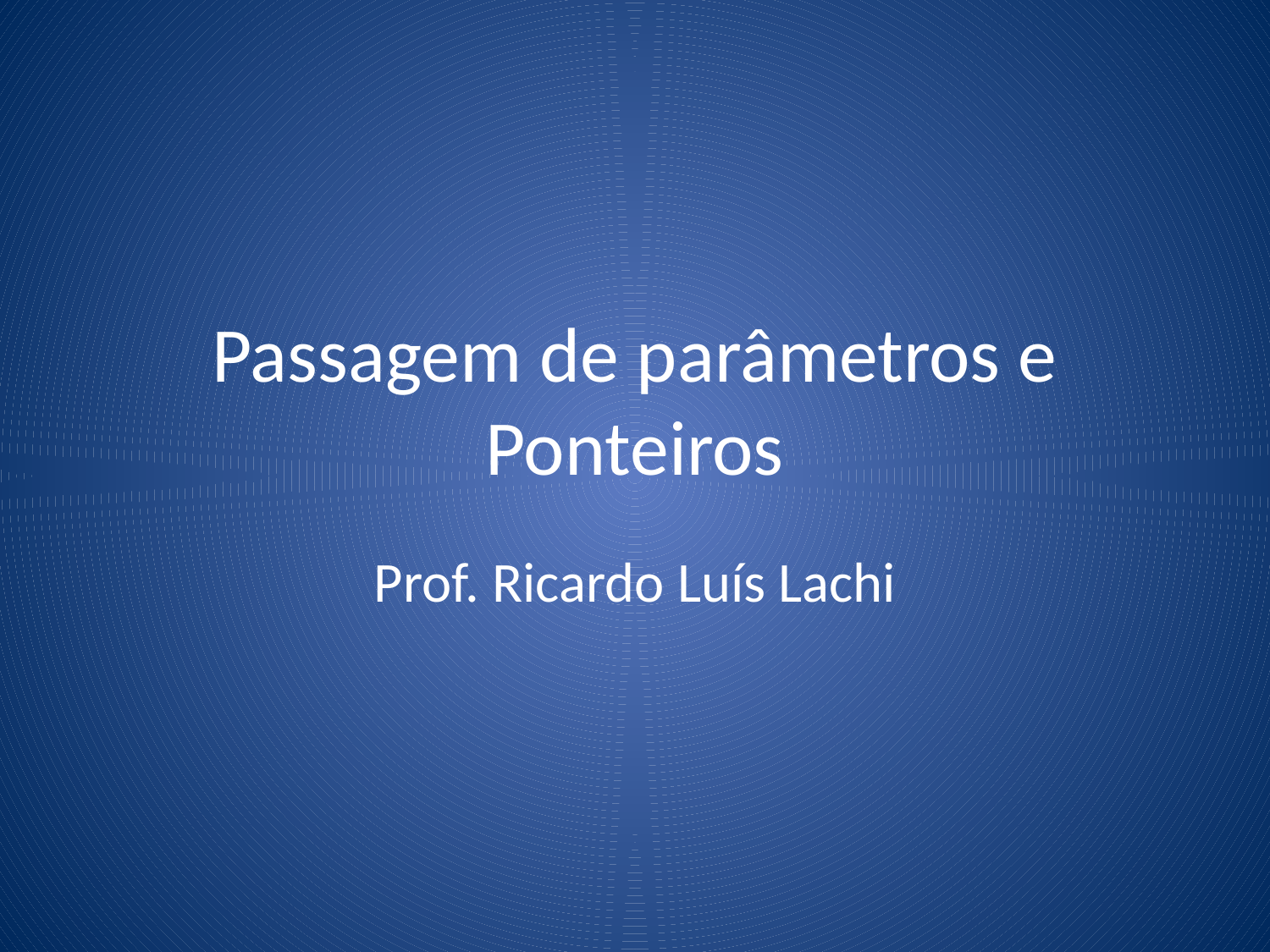

# Passagem de parâmetros e Ponteiros
Prof. Ricardo Luís Lachi